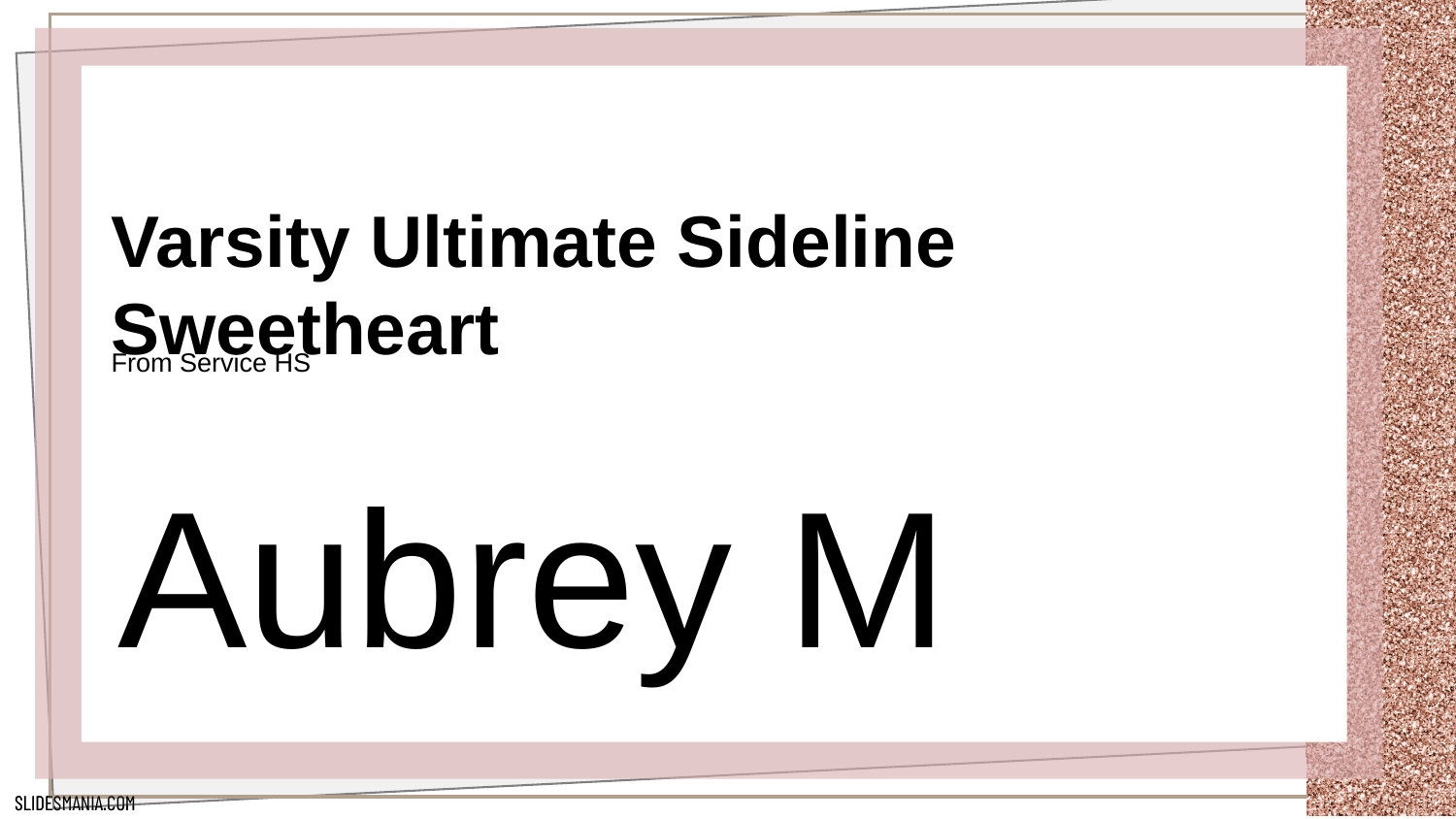

# Varsity Ultimate Sideline Sweetheart
From Service HS
Aubrey M